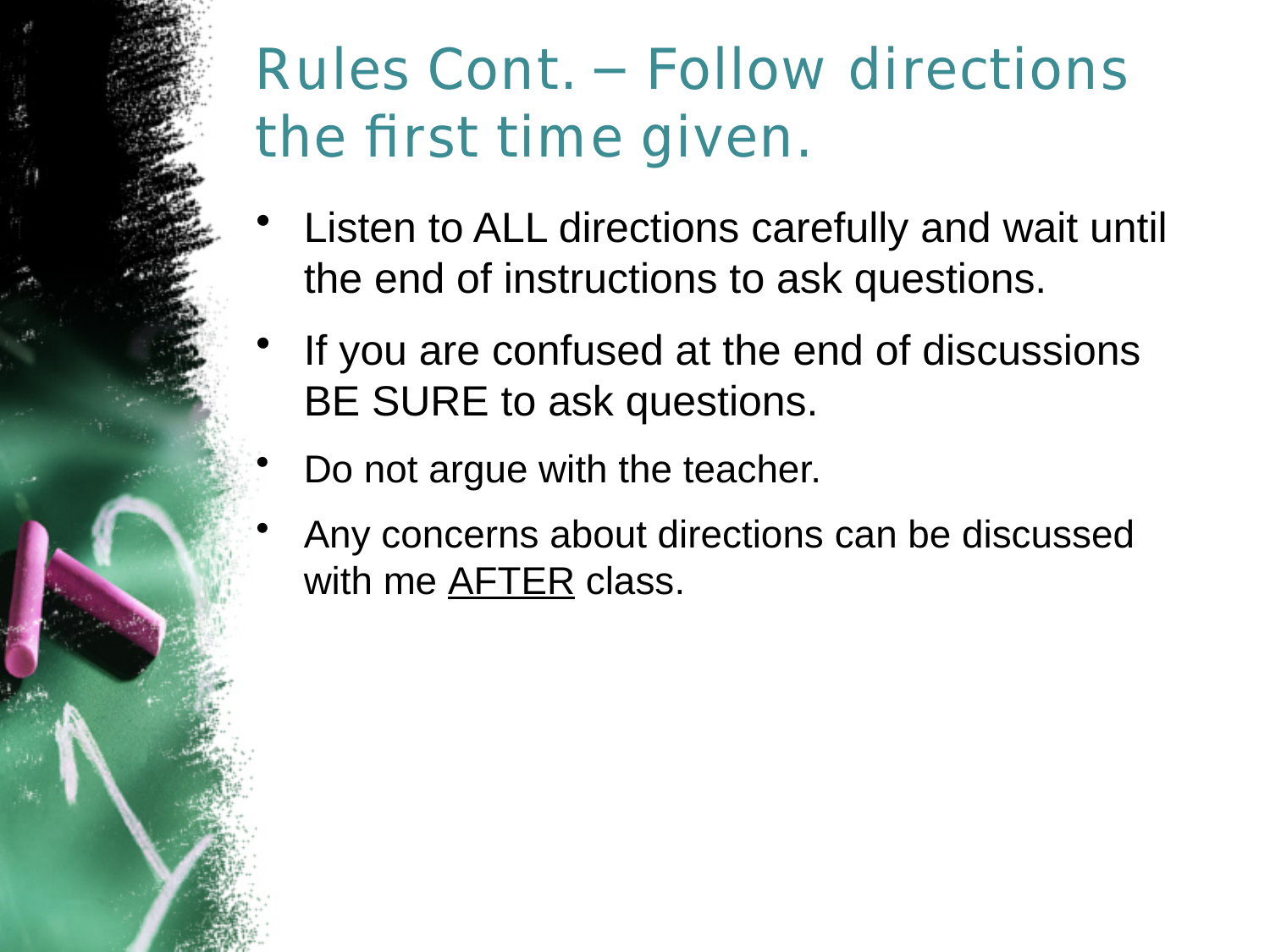

# Rules Cont. – Follow directions the first time given.
Listen to ALL directions carefully and wait until the end of instructions to ask questions.
If you are confused at the end of discussions BE SURE to ask questions.
Do not argue with the teacher.
Any concerns about directions can be discussed with me AFTER class.